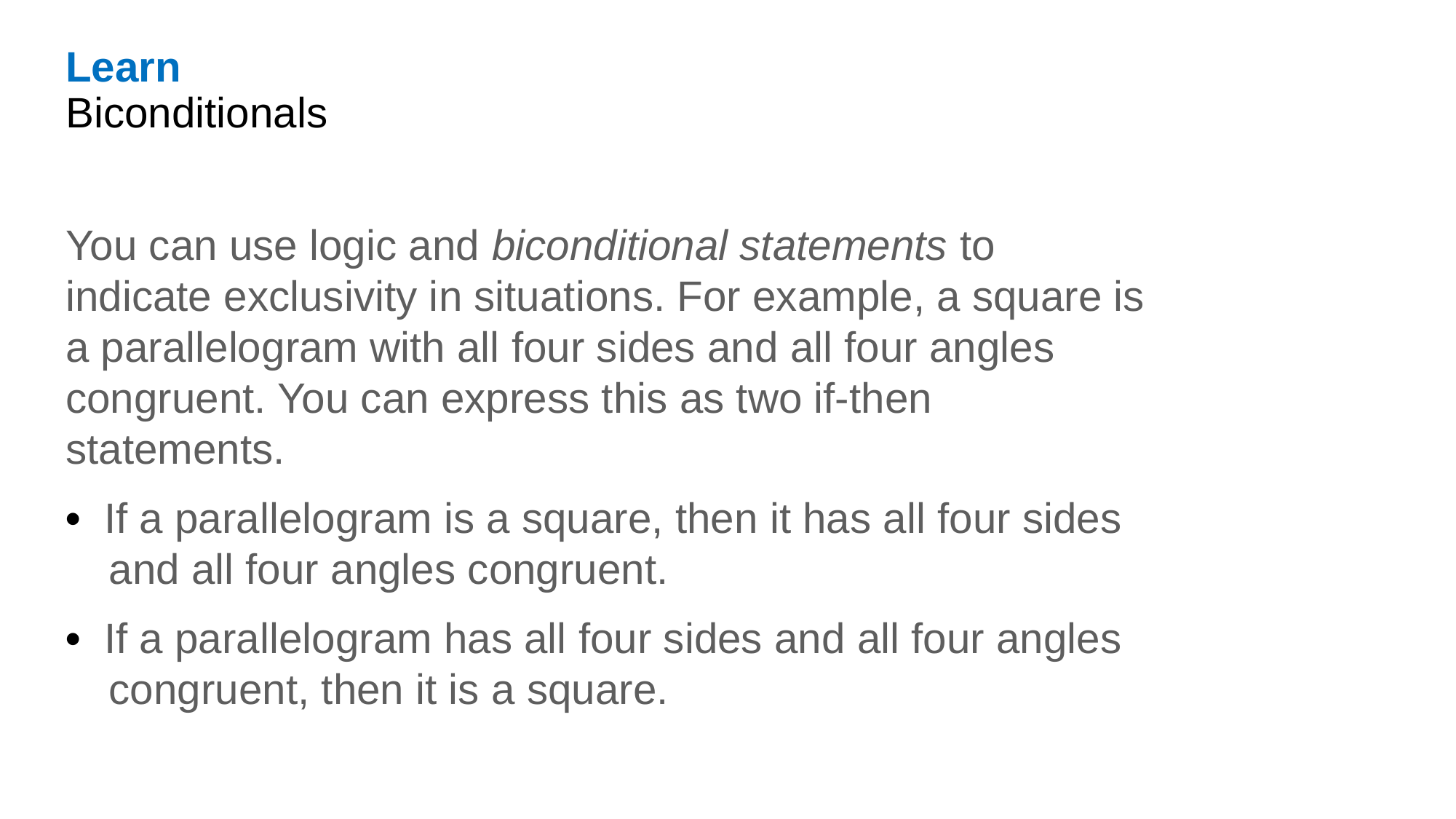

Learn
Biconditionals
You can use logic and biconditional statements to indicate exclusivity in situations. For example, a square is a parallelogram with all four sides and all four angles congruent. You can express this as two if-then statements.
•  If a parallelogram is a square, then it has all four sides and all four angles congruent.
•  If a parallelogram has all four sides and all four angles congruent, then it is a square.